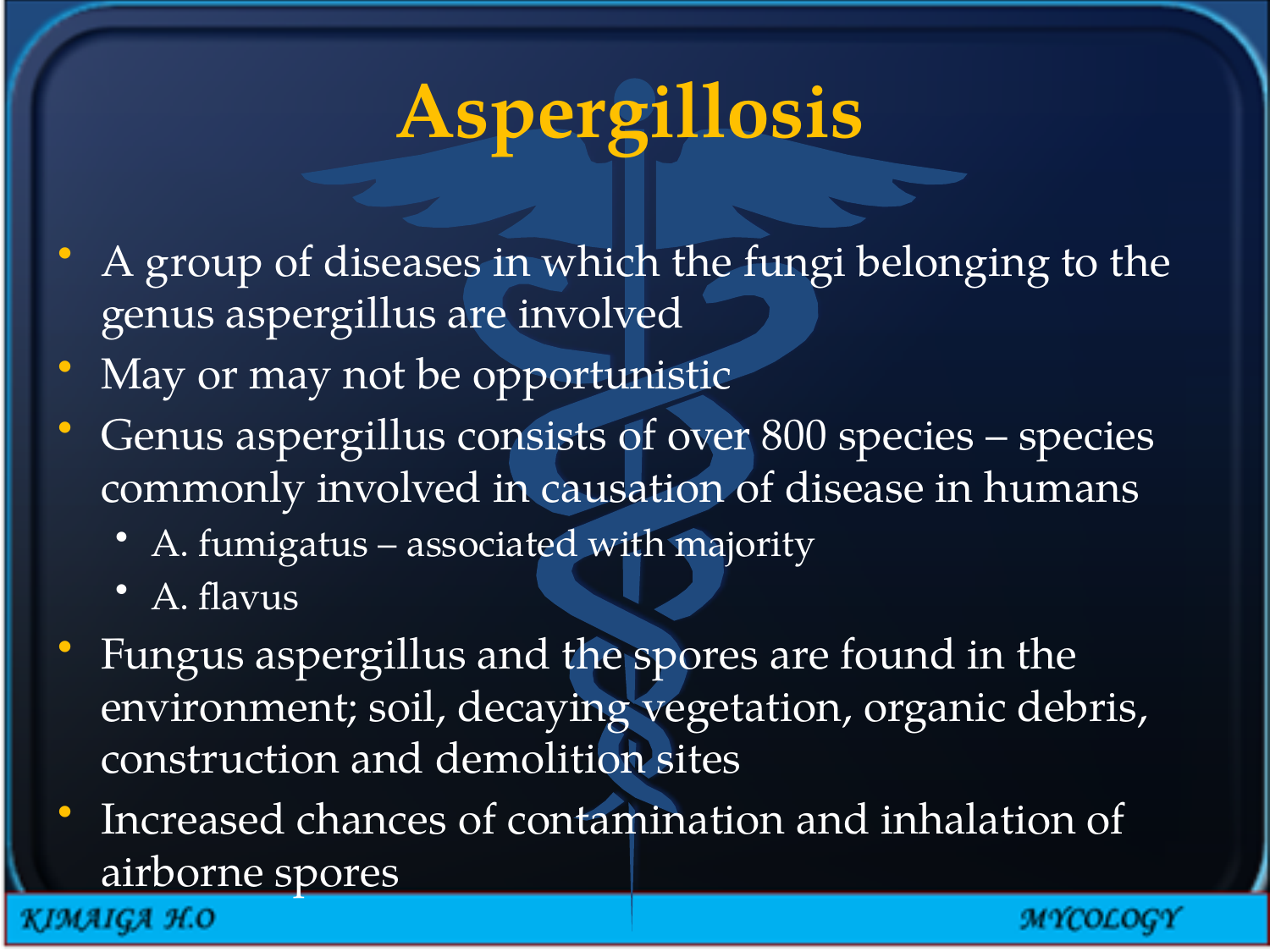

# Aspergillosis
A group of diseases in which the fungi belonging to the genus aspergillus are involved
May or may not be opportunistic
Genus aspergillus consists of over 800 species – species commonly involved in causation of disease in humans
A. fumigatus – associated with majority
A. flavus
Fungus aspergillus and the spores are found in the environment; soil, decaying vegetation, organic debris, construction and demolition sites
Increased chances of contamination and inhalation of airborne spores